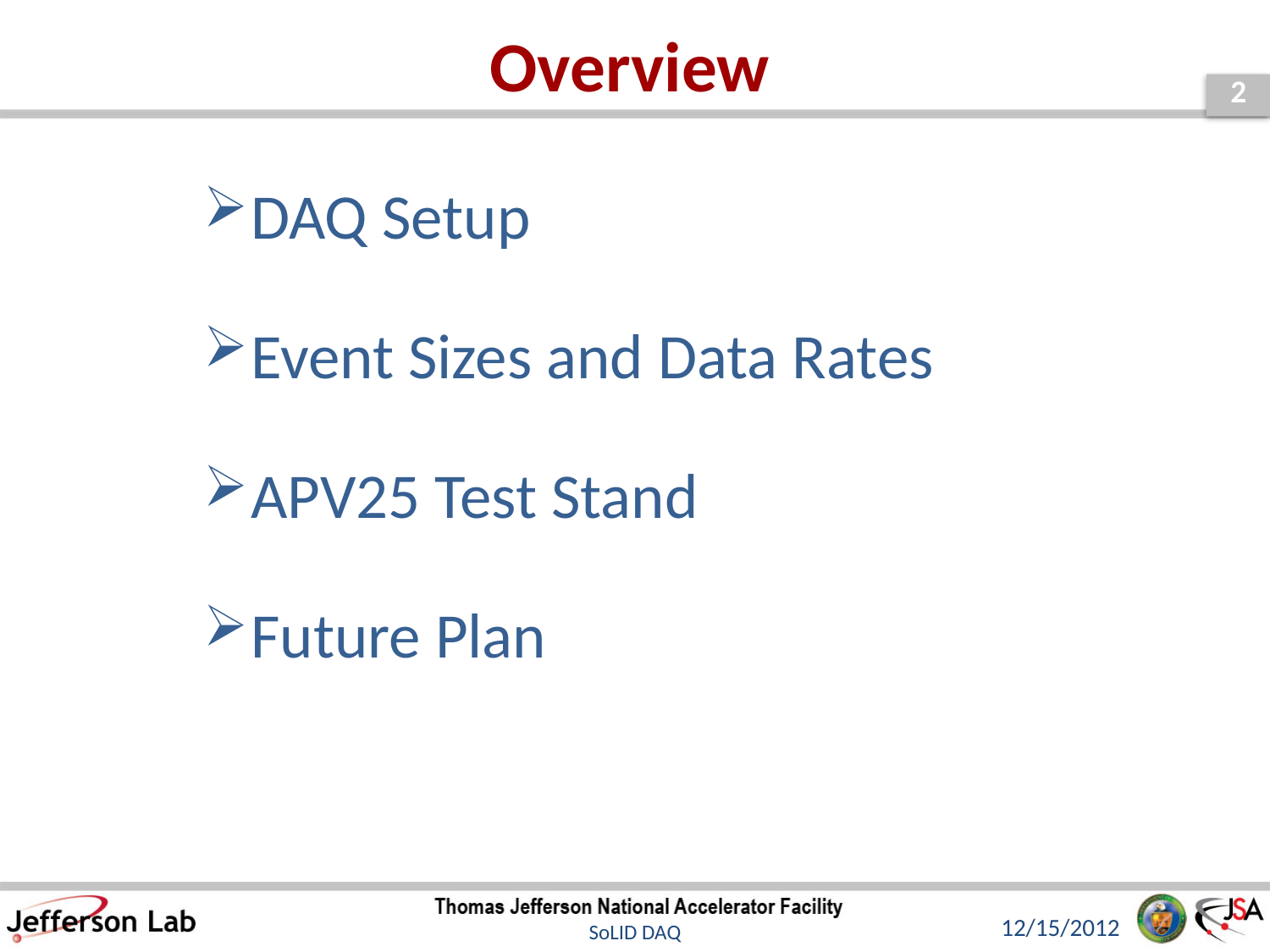

# Overview
DAQ Setup
Event Sizes and Data Rates
APV25 Test Stand
Future Plan
12/15/2012
SoLID DAQ